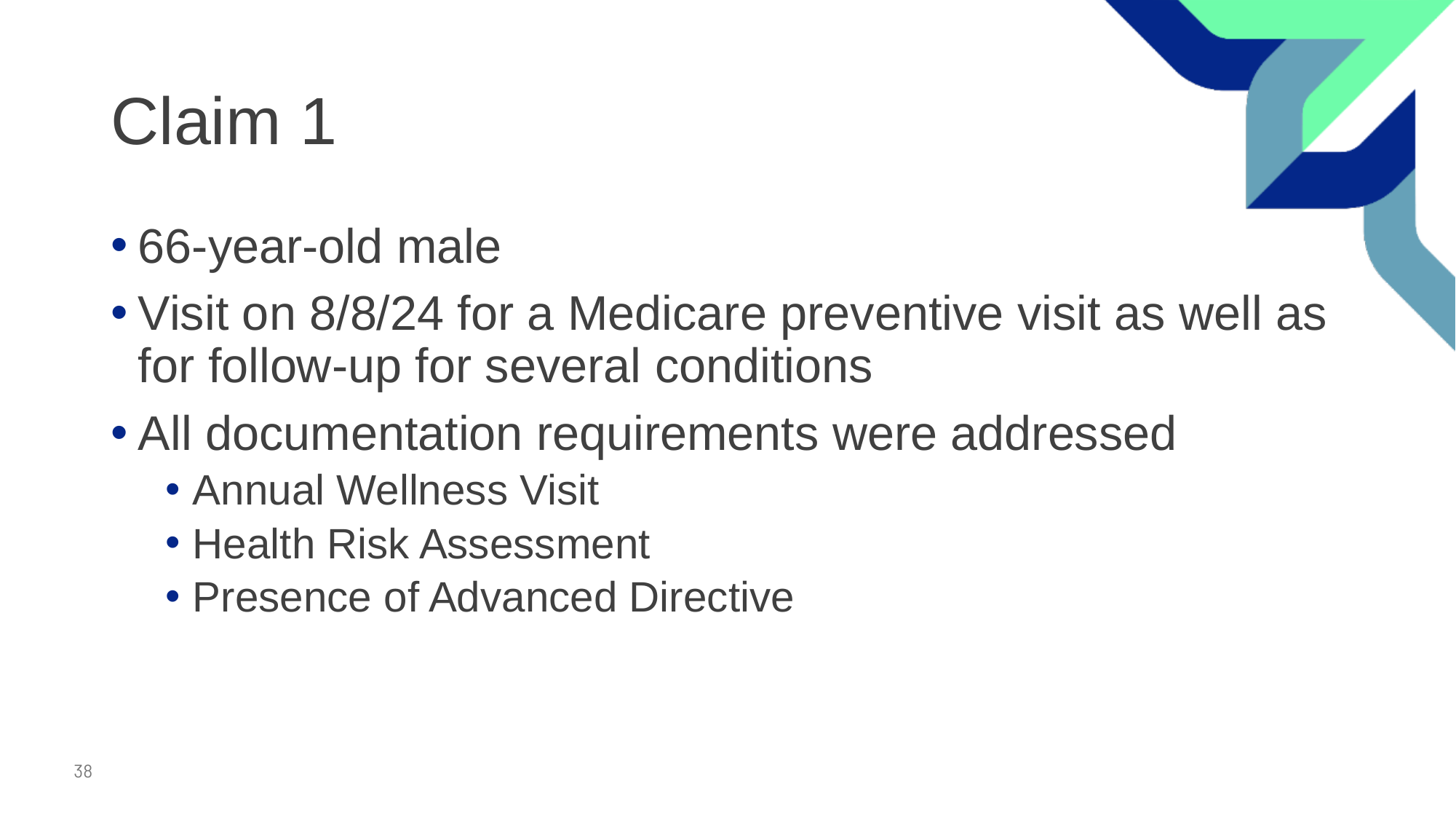

# Claim 1
66-year-old male
Visit on 8/8/24 for a Medicare preventive visit as well as for follow-up for several conditions
All documentation requirements were addressed
Annual Wellness Visit
Health Risk Assessment
Presence of Advanced Directive